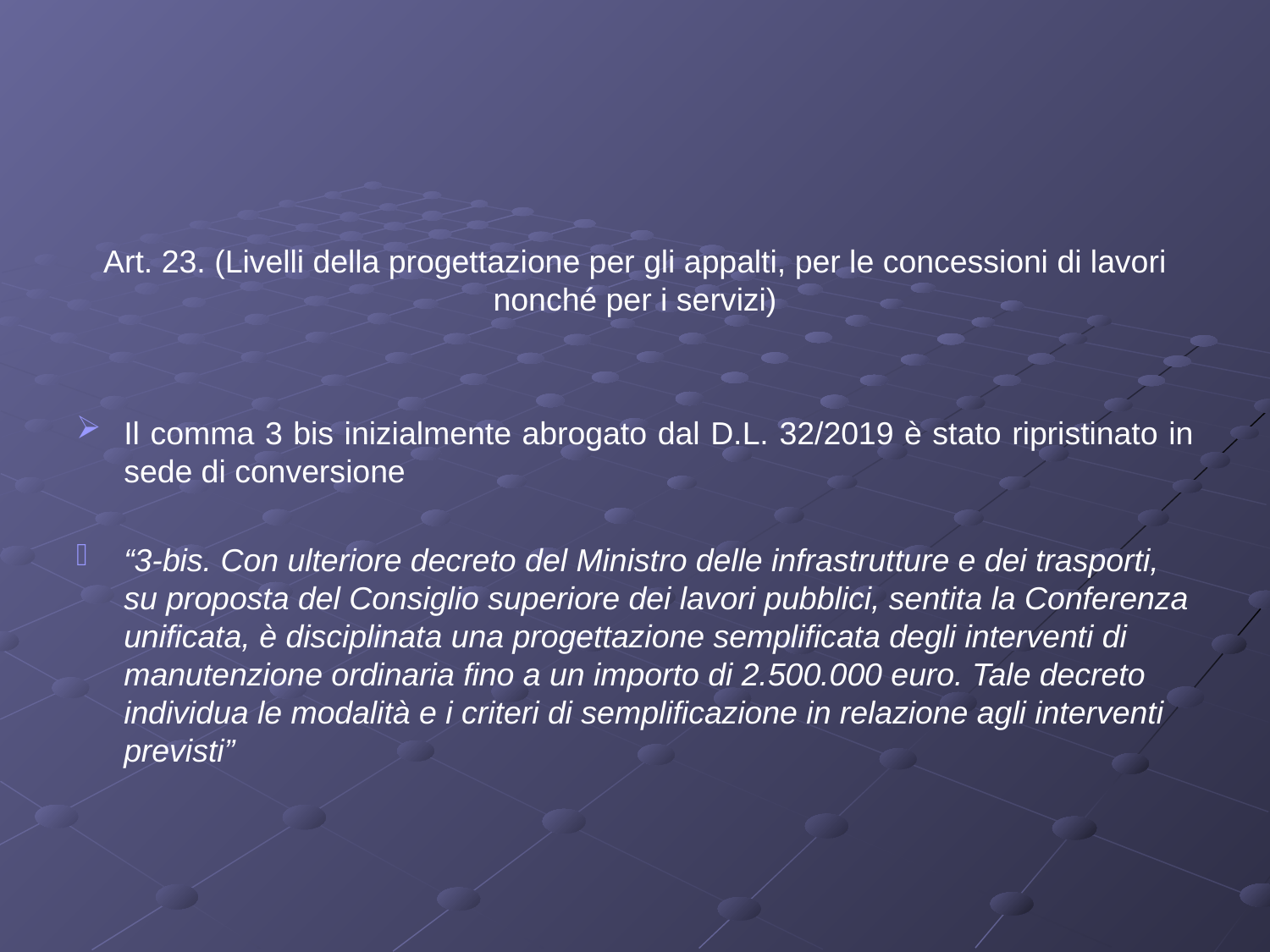

#

Art. 23. (Livelli della progettazione per gli appalti, per le concessioni di lavori nonché per i servizi)

Il comma 3 bis inizialmente abrogato dal D.L. 32/2019 è stato ripristinato in sede di conversione

“3-bis. Con ulteriore decreto del Ministro delle infrastrutture e dei trasporti, su proposta del Consiglio superiore dei lavori pubblici, sentita la Conferenza unificata, è disciplinata una progettazione semplificata degli interventi di manutenzione ordinaria fino a un importo di 2.500.000 euro. Tale decreto individua le modalità e i criteri di semplificazione in relazione agli interventi previsti”